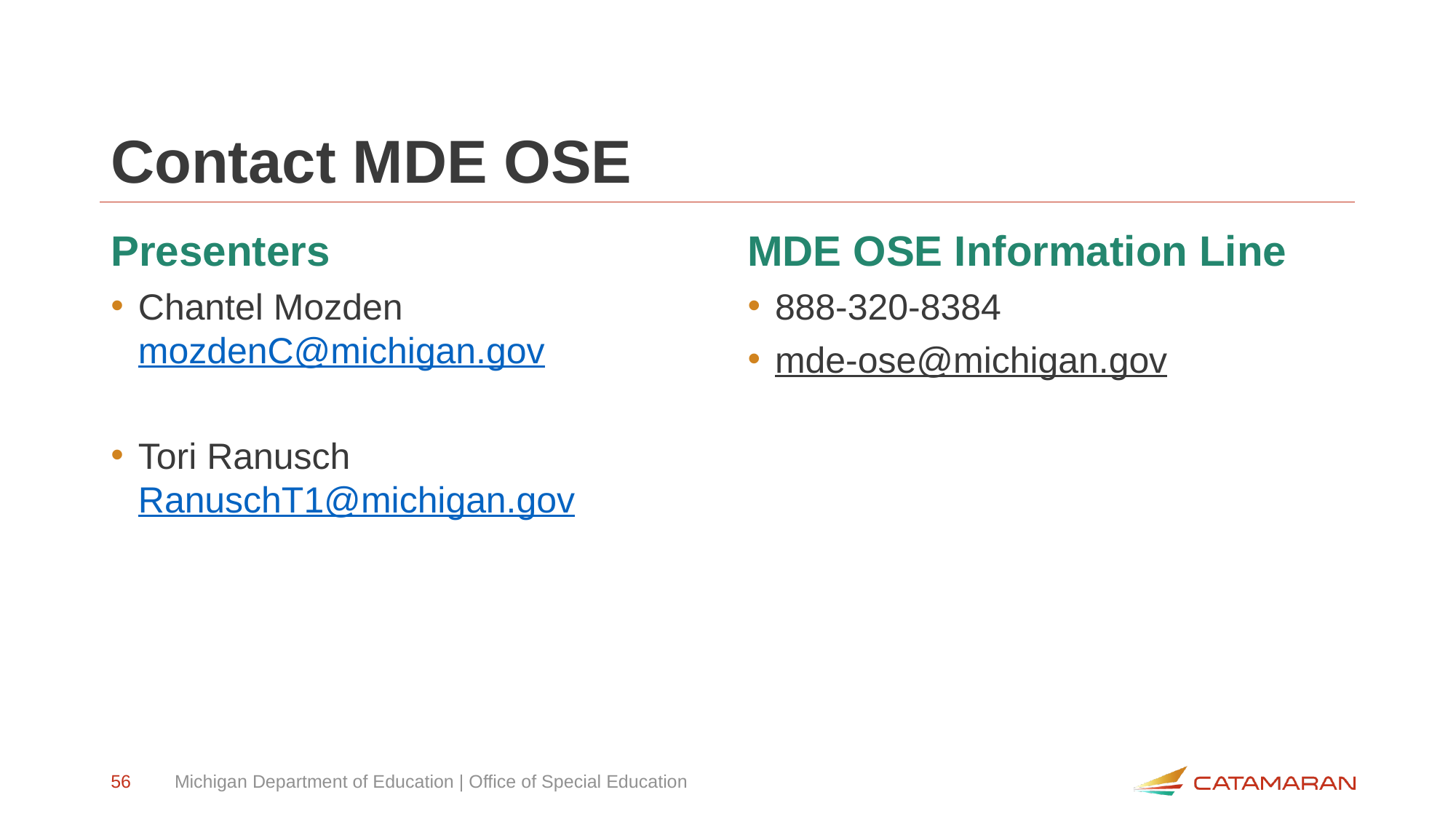

# Contact MDE OSE
Presenters
Chantel Mozden
mozdenC@michigan.gov

Tori Ranusch
RanuschT1@michigan.gov

MDE OSE Information Line
888-320-8384
mde-ose@michigan.gov

56
Michigan Department of Education | Office of Special Education